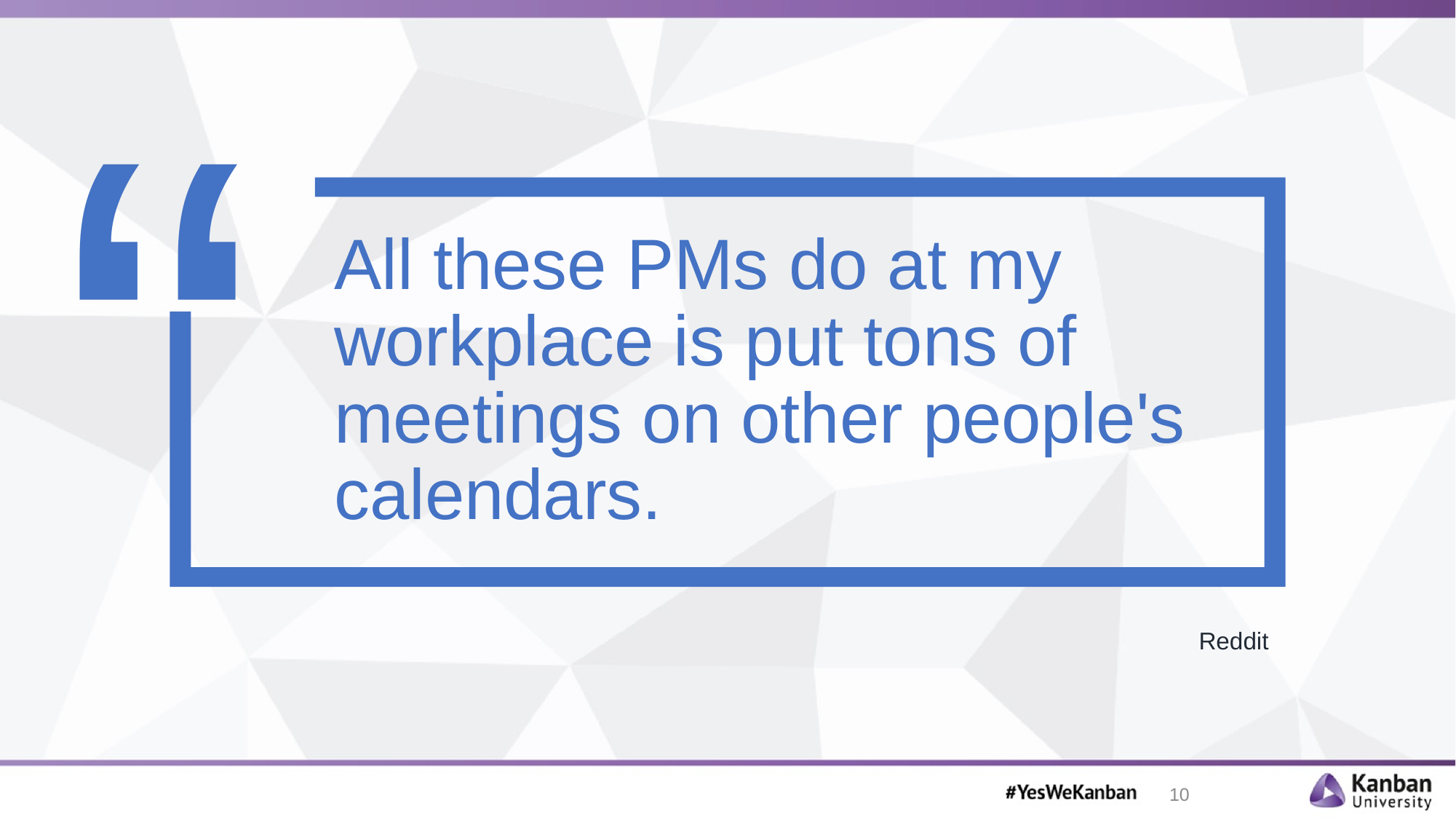

All these PMs do at my workplace is put tons of meetings on other people's calendars.
Reddit
10